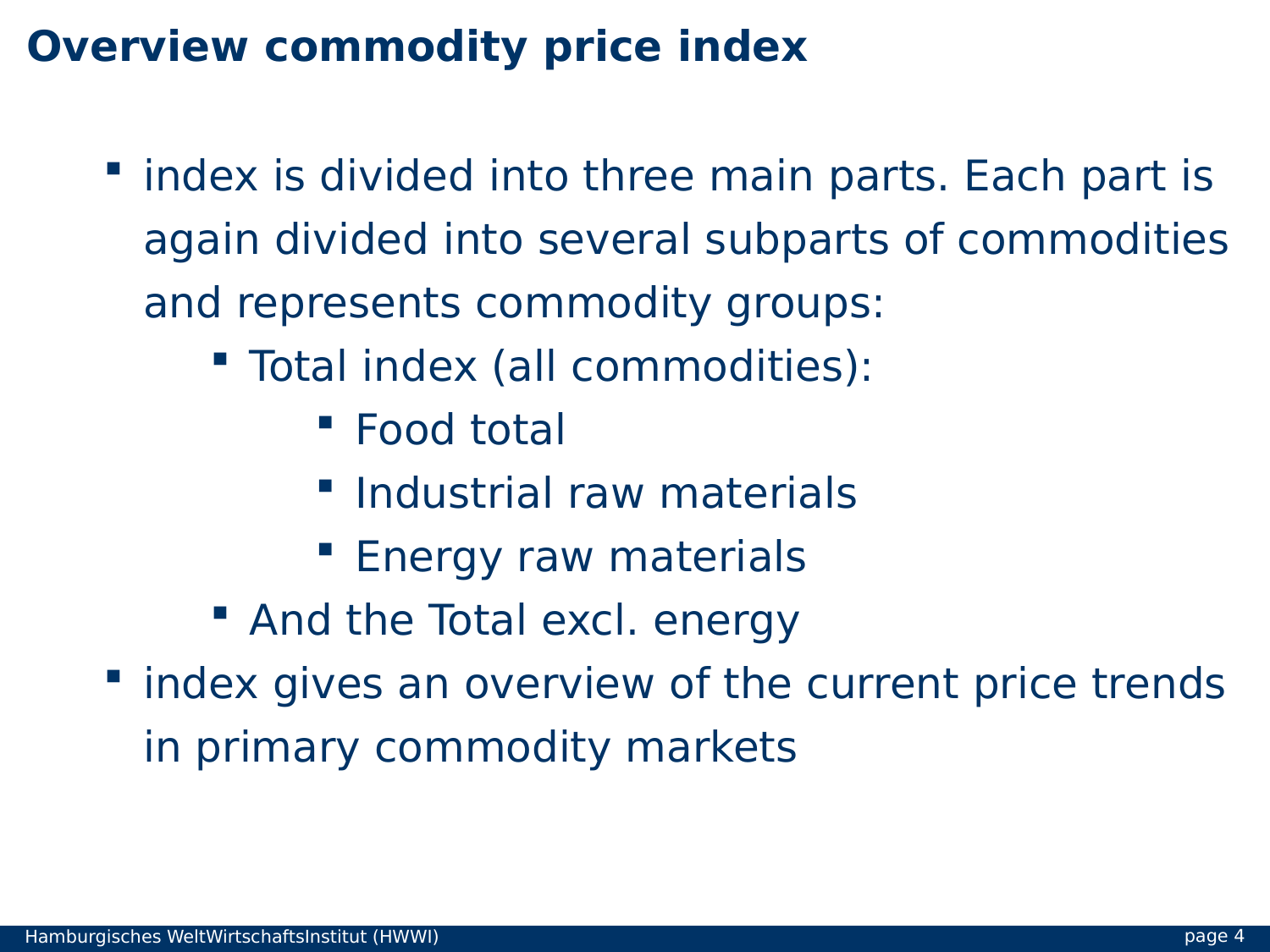

# Overview commodity price index
index is divided into three main parts. Each part is again divided into several subparts of commodities and represents commodity groups:
Total index (all commodities):
Food total
Industrial raw materials
Energy raw materials
And the Total excl. energy
index gives an overview of the current price trends in primary commodity markets

page 4
Hamburgisches WeltWirtschaftsInstitut (HWWI)